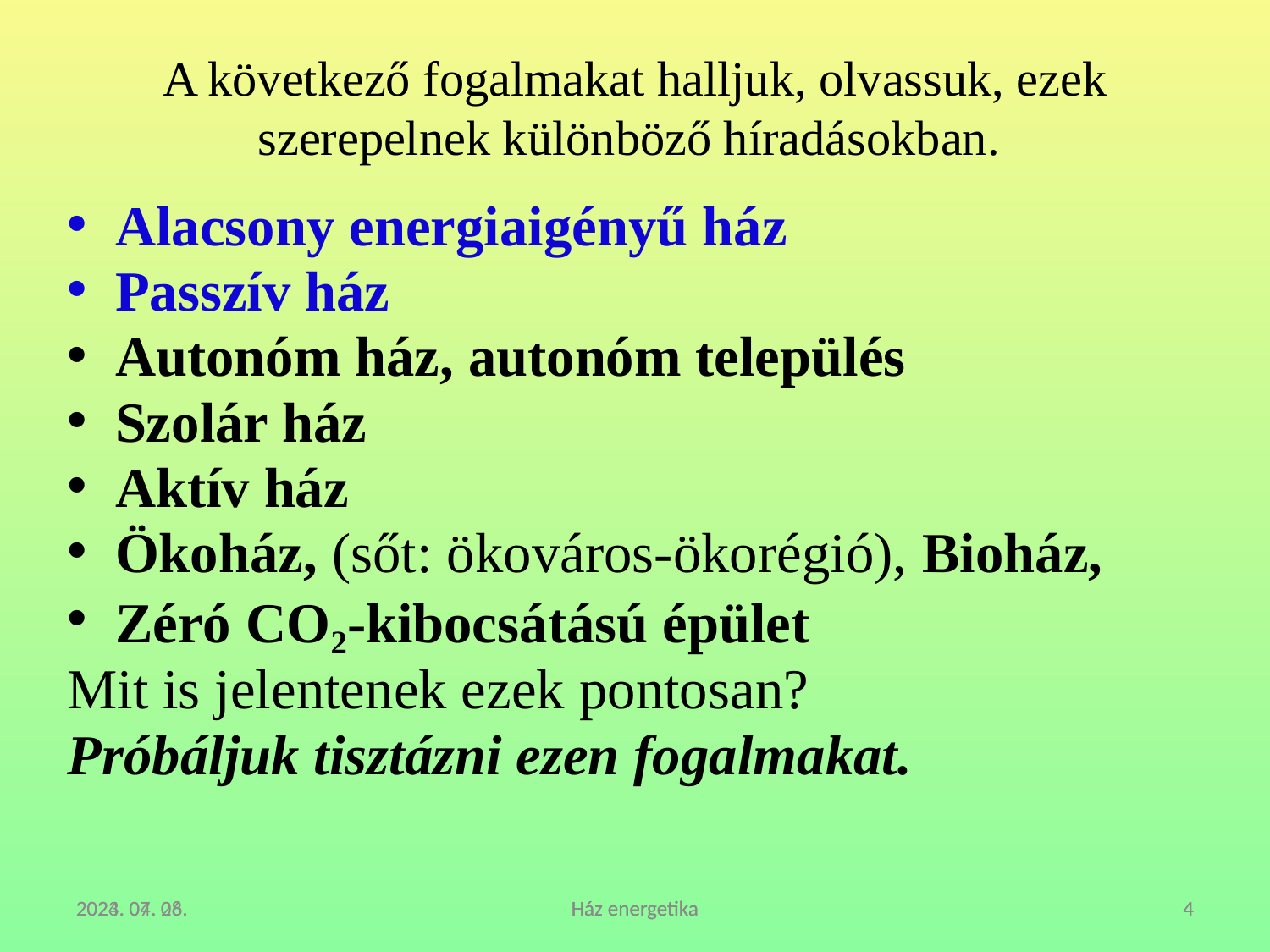

# A következő fogalmakat halljuk, olvassuk, ezek szerepelnek különböző híradásokban.
Alacsony energiaigényű ház
Passzív ház
Autonóm ház, autonóm település
Szolár ház
Aktív ház
Ökoház, (sőt: ökováros-ökorégió), Bioház,
Zéró CO2-kibocsátású épület
Mit is jelentenek ezek pontosan?
Próbáljuk tisztázni ezen fogalmakat.
2023. 04. 26.
2024. 07. 08.
Ház energetika
Ház energetika
4
4